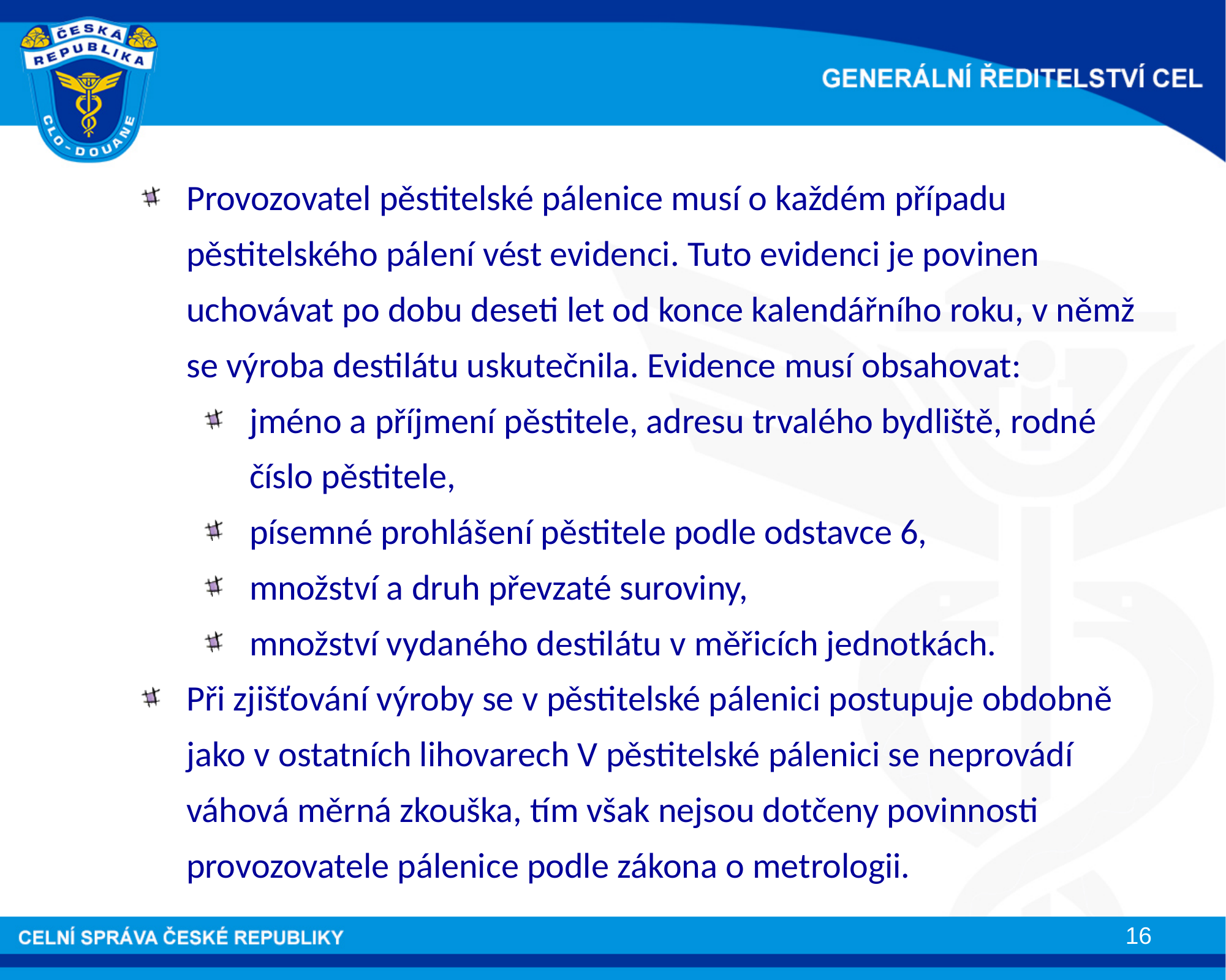

Provozovatel pěstitelské pálenice musí o každém případu pěstitelského pálení vést evidenci. Tuto evidenci je povinen uchovávat po dobu deseti let od konce kalendářního roku, v němž se výroba destilátu uskutečnila. Evidence musí obsahovat:
jméno a příjmení pěstitele, adresu trvalého bydliště, rodné číslo pěstitele,
písemné prohlášení pěstitele podle odstavce 6,
množství a druh převzaté suroviny,
množství vydaného destilátu v měřicích jednotkách.
Při zjišťování výroby se v pěstitelské pálenici postupuje obdobně jako v ostatních lihovarech V pěstitelské pálenici se neprovádí váhová měrná zkouška, tím však nejsou dotčeny povinnosti provozovatele pálenice podle zákona o metrologii.
16